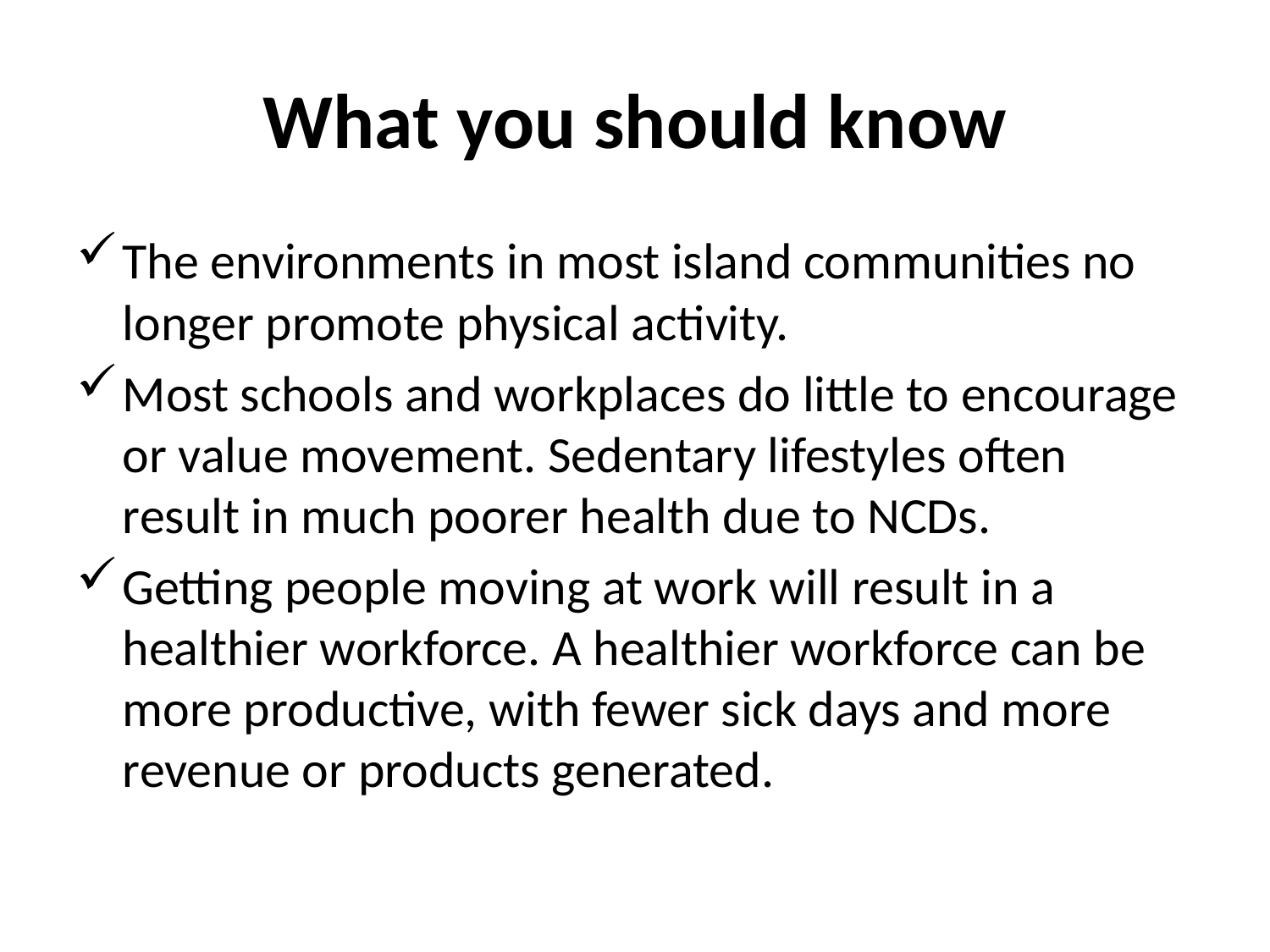

# What you should know
The environments in most island communities no longer promote physical activity.
Most schools and workplaces do little to encourage or value movement. Sedentary lifestyles often result in much poorer health due to NCDs.
Getting people moving at work will result in a healthier workforce. A healthier workforce can be more productive, with fewer sick days and more revenue or products generated.